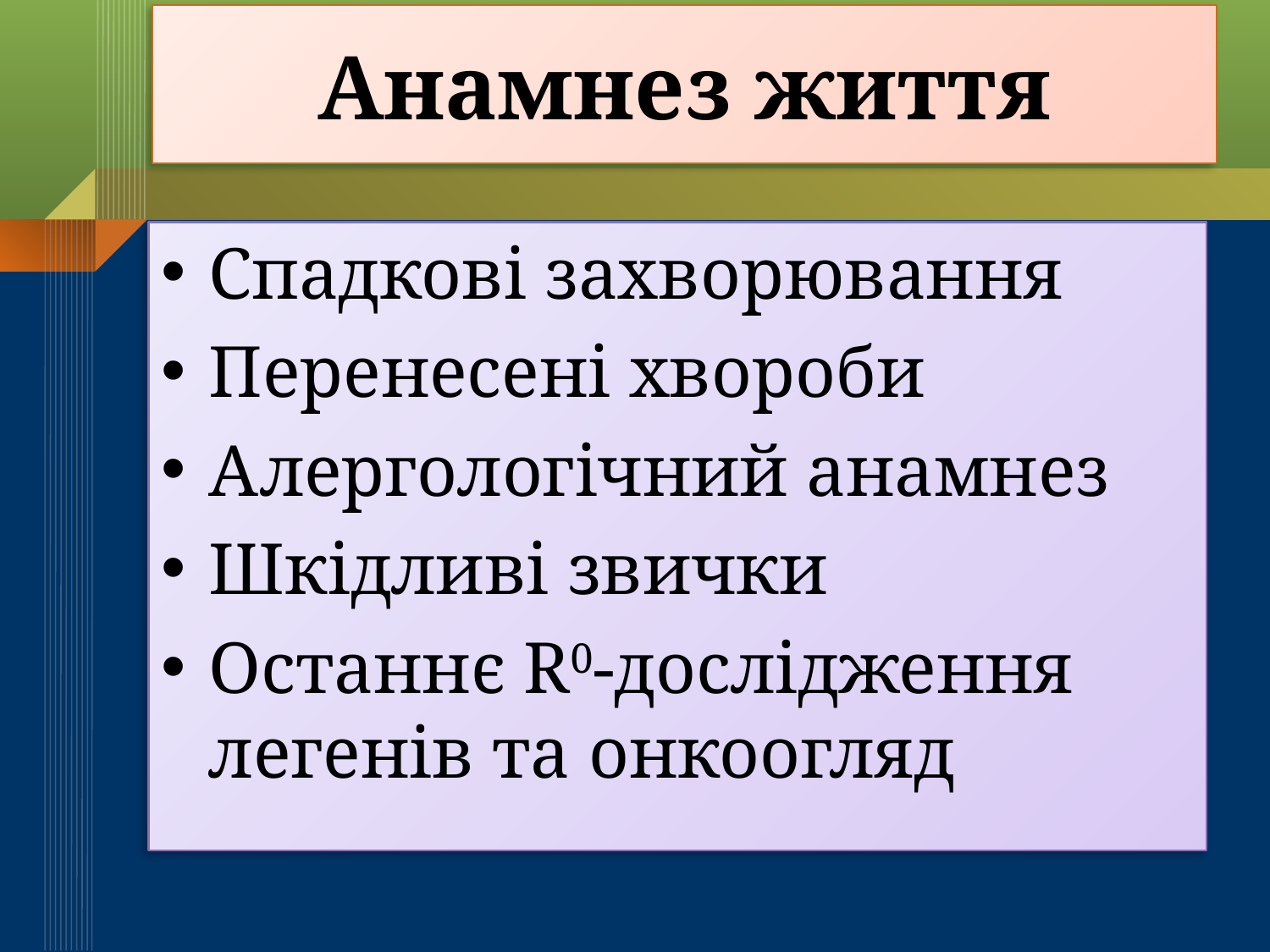

# Анамнез життя
Спадкові захворювання
Перенесені хвороби
Алергологічний анамнез
Шкідливі звички
Останнє R0-дослідження легенів та онкоогляд